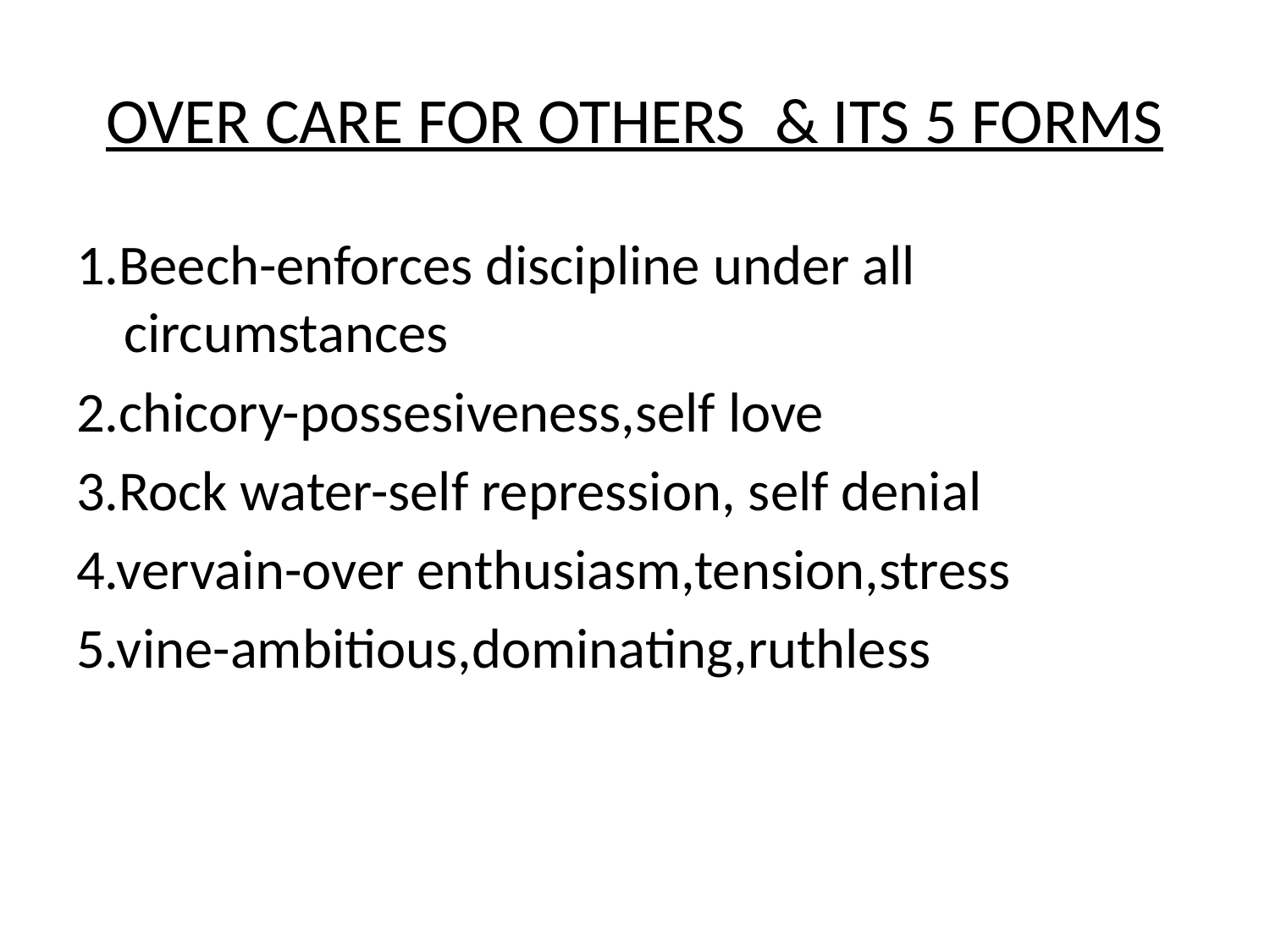

# OVER CARE FOR OTHERS  & ITS 5 FORMS
1.Beech-enforces discipline under all circumstances
2.chicory-possesiveness,self love
3.Rock water-self repression, self denial
4.vervain-over enthusiasm,tension,stress
5.vine-ambitious,dominating,ruthless